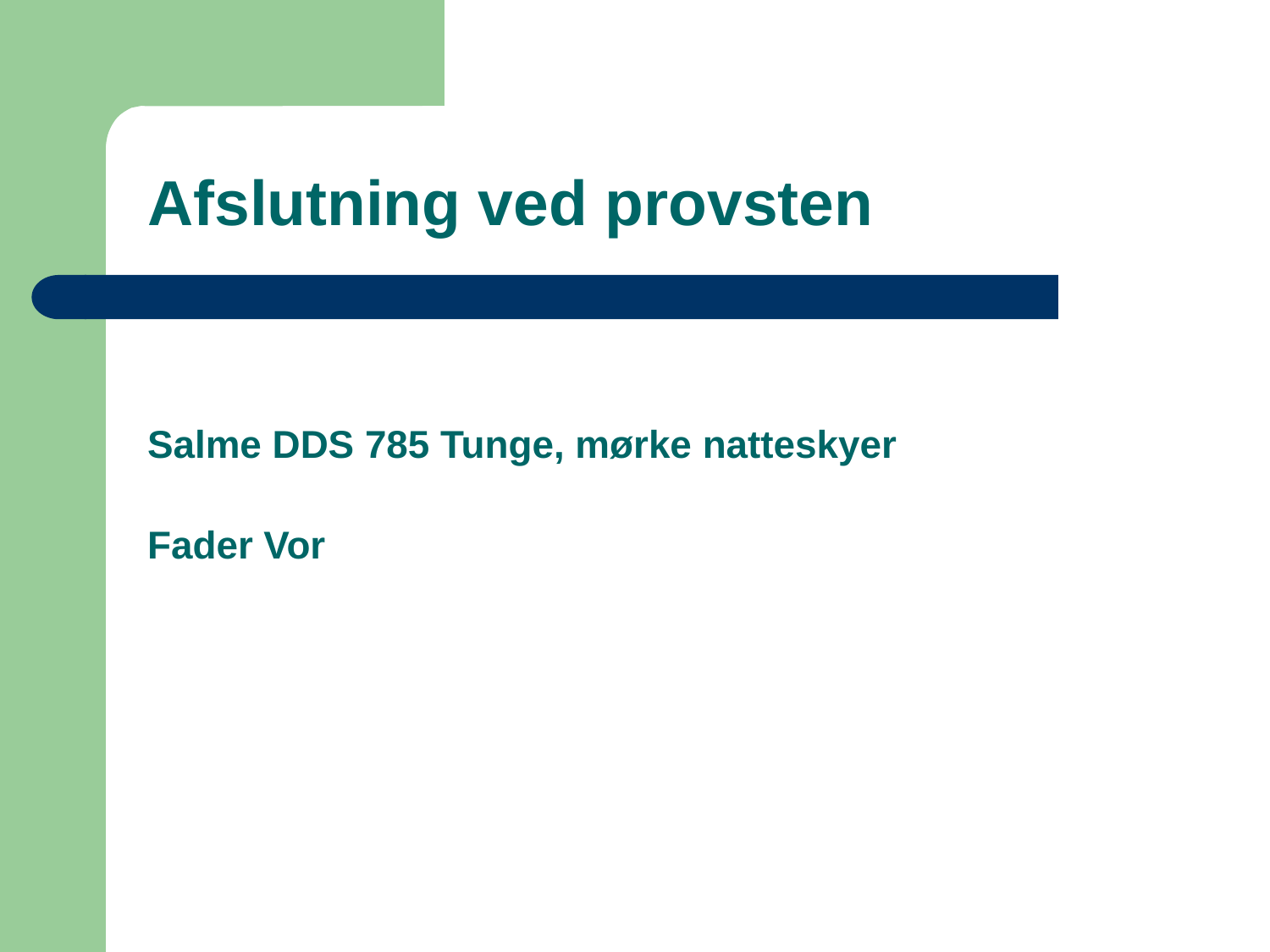

Afslutning ved provsten

Salme DDS 785 Tunge, mørke natteskyer

Fader Vor